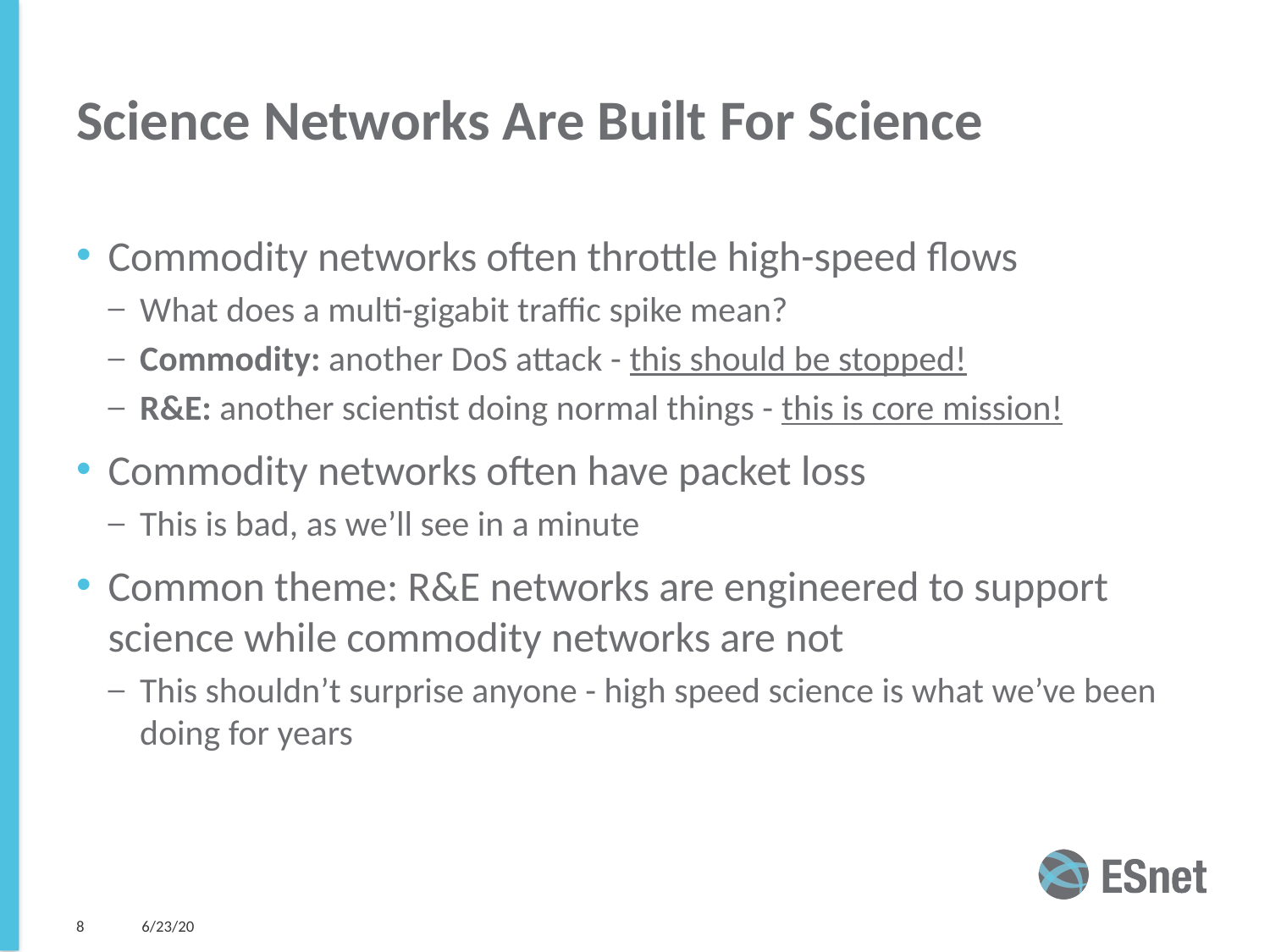

# Science Networks Are Built For Science
Commodity networks often throttle high-speed flows
What does a multi-gigabit traffic spike mean?
Commodity: another DoS attack - this should be stopped!
R&E: another scientist doing normal things - this is core mission!
Commodity networks often have packet loss
This is bad, as we’ll see in a minute
Common theme: R&E networks are engineered to support science while commodity networks are not
This shouldn’t surprise anyone - high speed science is what we’ve been doing for years

8
6/23/20